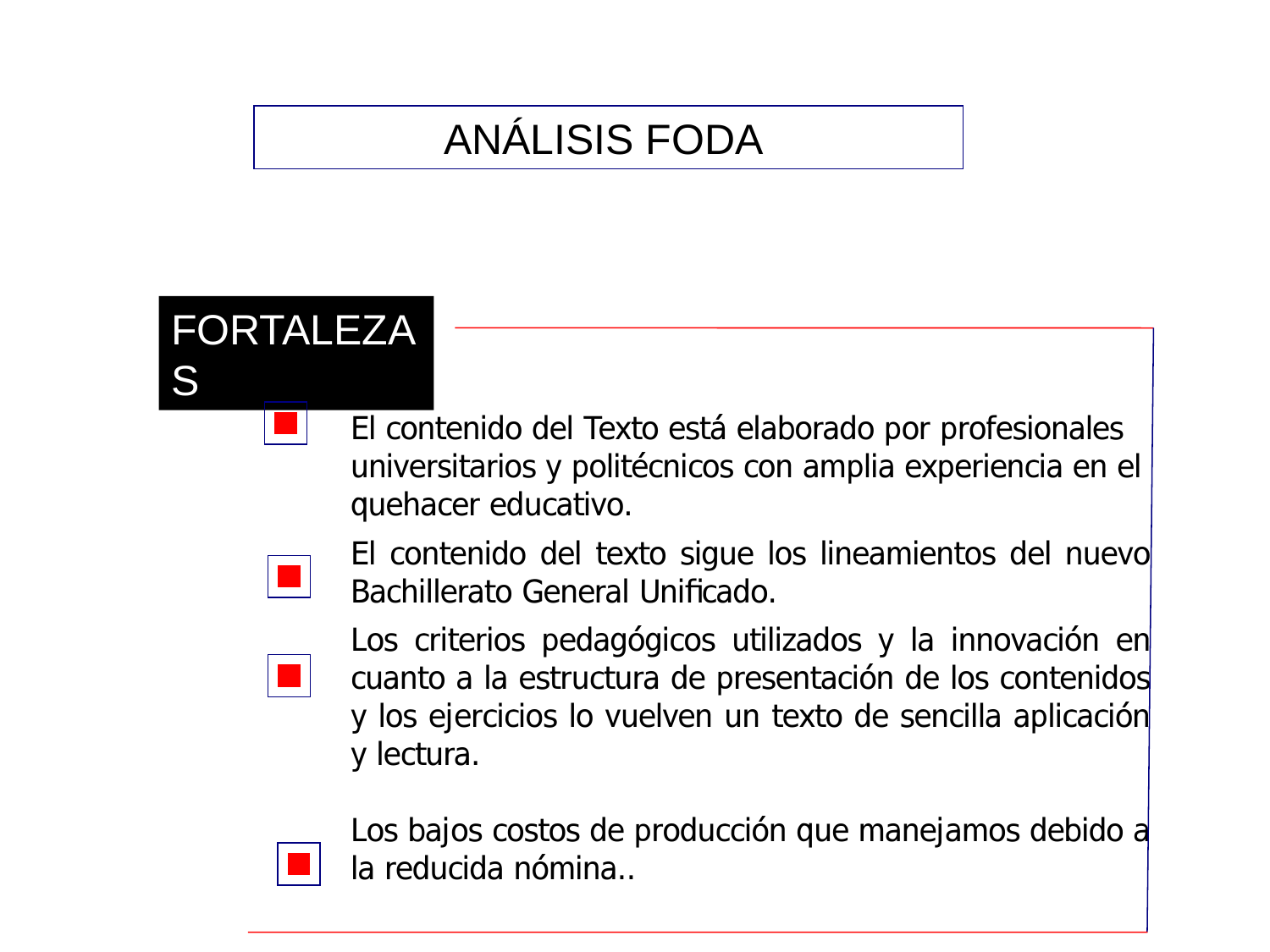

ANÁLISIS FODA
FORTALEZAS

El contenido del Texto está elaborado por profesionales universitarios y politécnicos con amplia experiencia en el quehacer educativo.
El contenido del texto sigue los lineamientos del nuevo Bachillerato General Unificado.
Los criterios pedagógicos utilizados y la innovación en cuanto a la estructura de presentación de los contenidos y los ejercicios lo vuelven un texto de sencilla aplicación y lectura.

Los bajos costos de producción que manejamos debido a la reducida nómina..